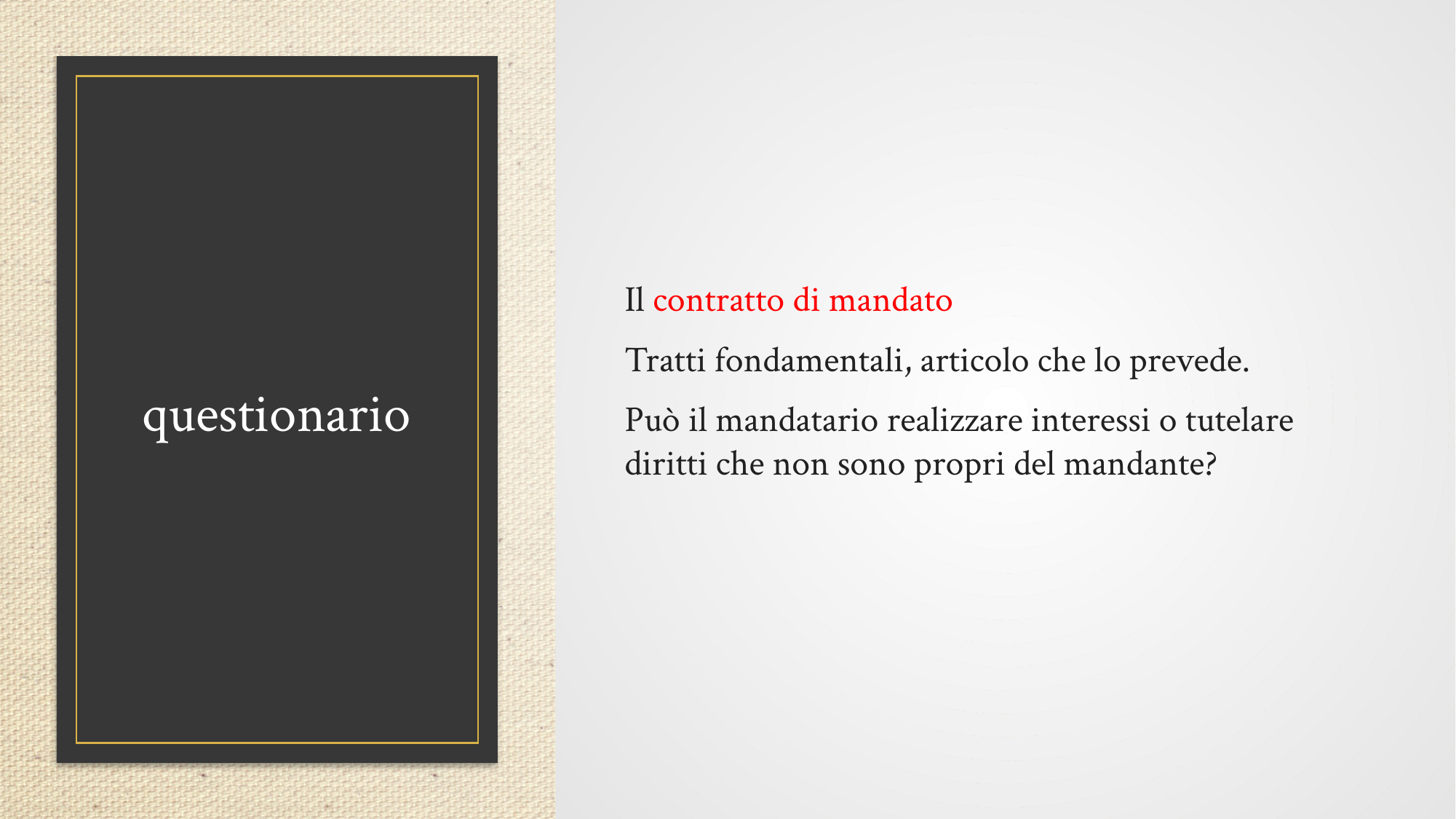

Il contratto di mandato
Tratti fondamentali, articolo che lo prevede.
Può il mandatario realizzare interessi o tutelare diritti che non sono propri del mandante?

# questionario